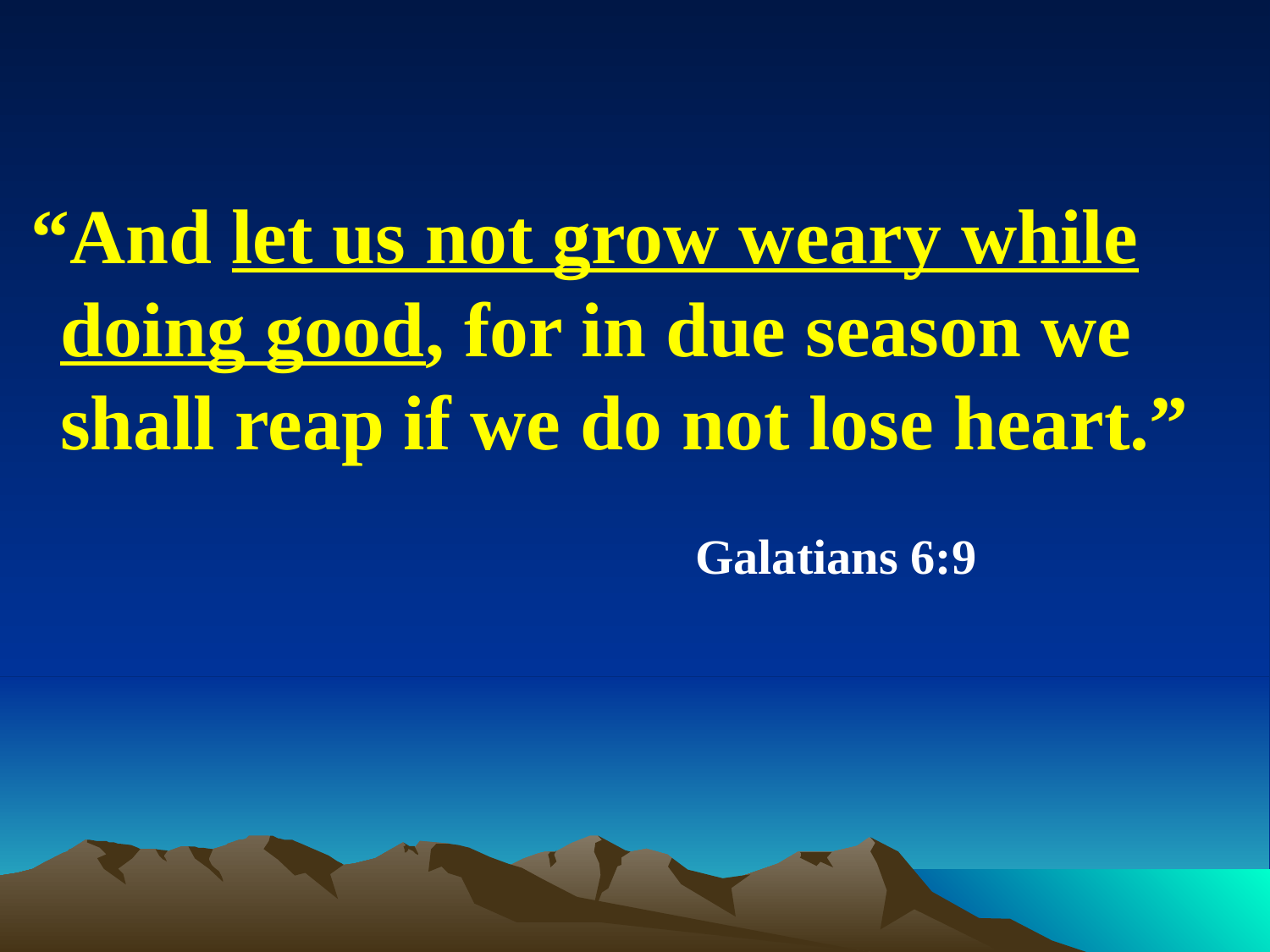

“And let us not grow weary while doing good, for in due season we shall reap if we do not lose heart.”                                                                              							Galatians 6:9